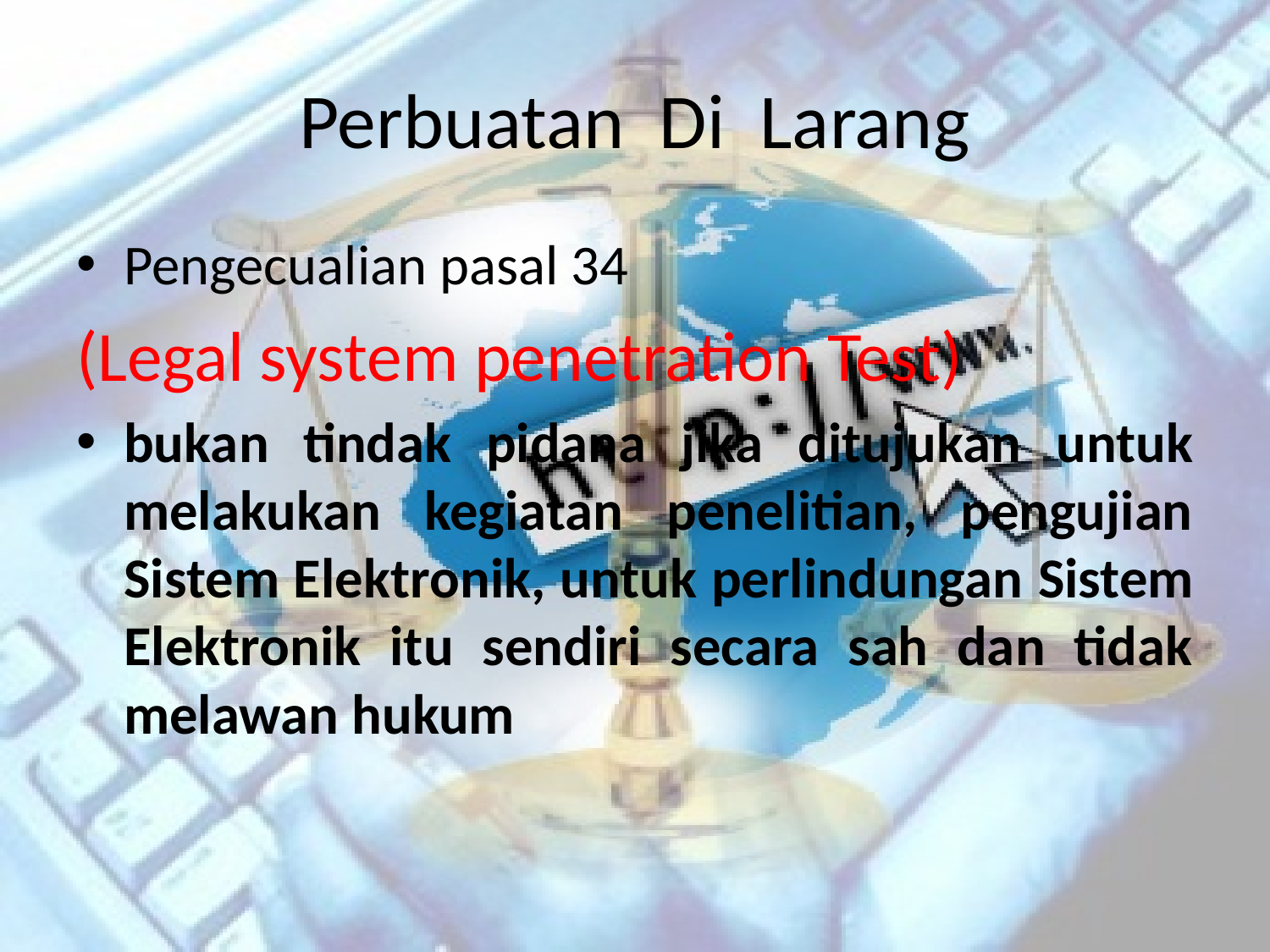

# Perbuatan  Di  Larang
Pengecualian pasal 34
(Legal system penetration Test)
bukan tindak pidana jika ditujukan untuk melakukan kegiatan penelitian, pengujian Sistem Elektronik, untuk perlindungan Sistem Elektronik itu sendiri secara sah dan tidak melawan hukum